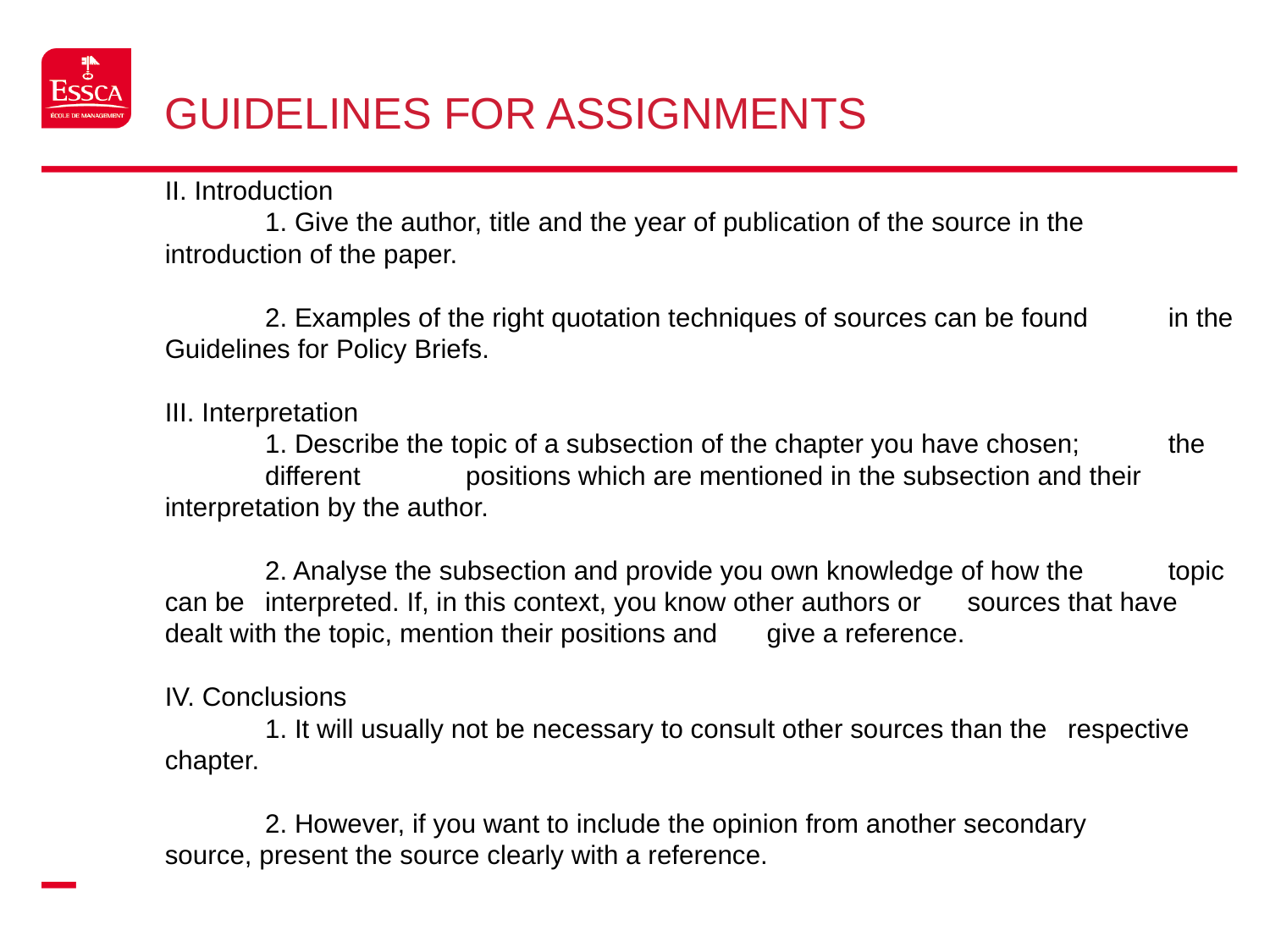

# Guidelines for Assignments
II. Introduction
	1. Give the author, title and the year of publication of the source in the 	introduction of the paper.

	2. Examples of the right quotation techniques of sources can be found 	in the Guidelines for Policy Briefs.

III. Interpretation
	1. Describe the topic of a subsection of the chapter you have chosen; 	the 	different 	positions which are mentioned in the subsection and their 	interpretation by the author.

	2. Analyse the subsection and provide you own knowledge of how the 	topic can be 	interpreted. If, in this context, you know other authors or 	sources that have dealt with the topic, mention their positions and 	give a reference.

IV. Conclusions
	1. It will usually not be necessary to consult other sources than the 	respective chapter.

	2. However, if you want to include the opinion from another secondary 	source, present the source clearly with a reference.